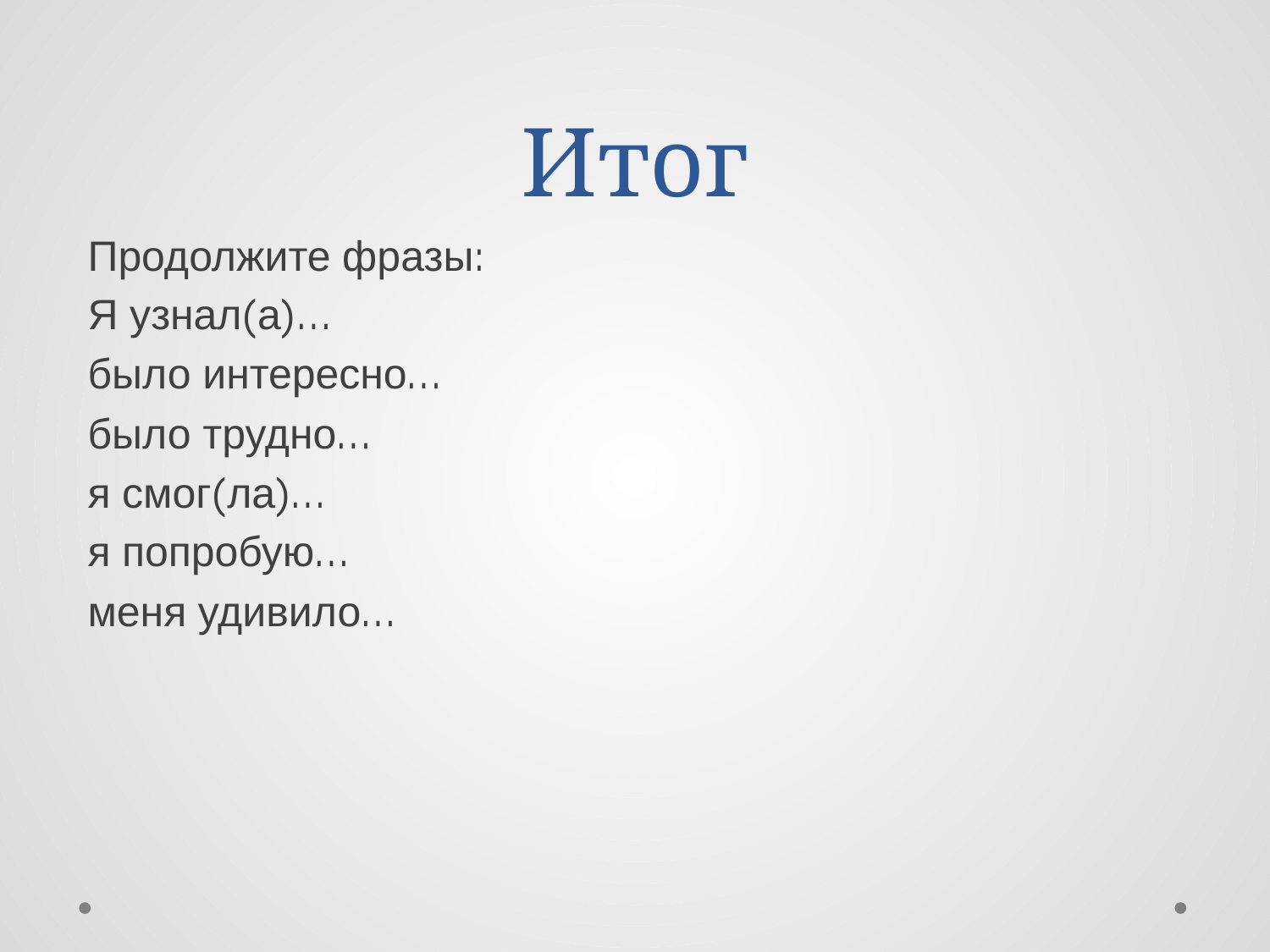

# Итог
Продолжите фразы:
Я узнал(а)…
было интересно…
было трудно…
я смог(ла)…
я попробую…
меня удивило…